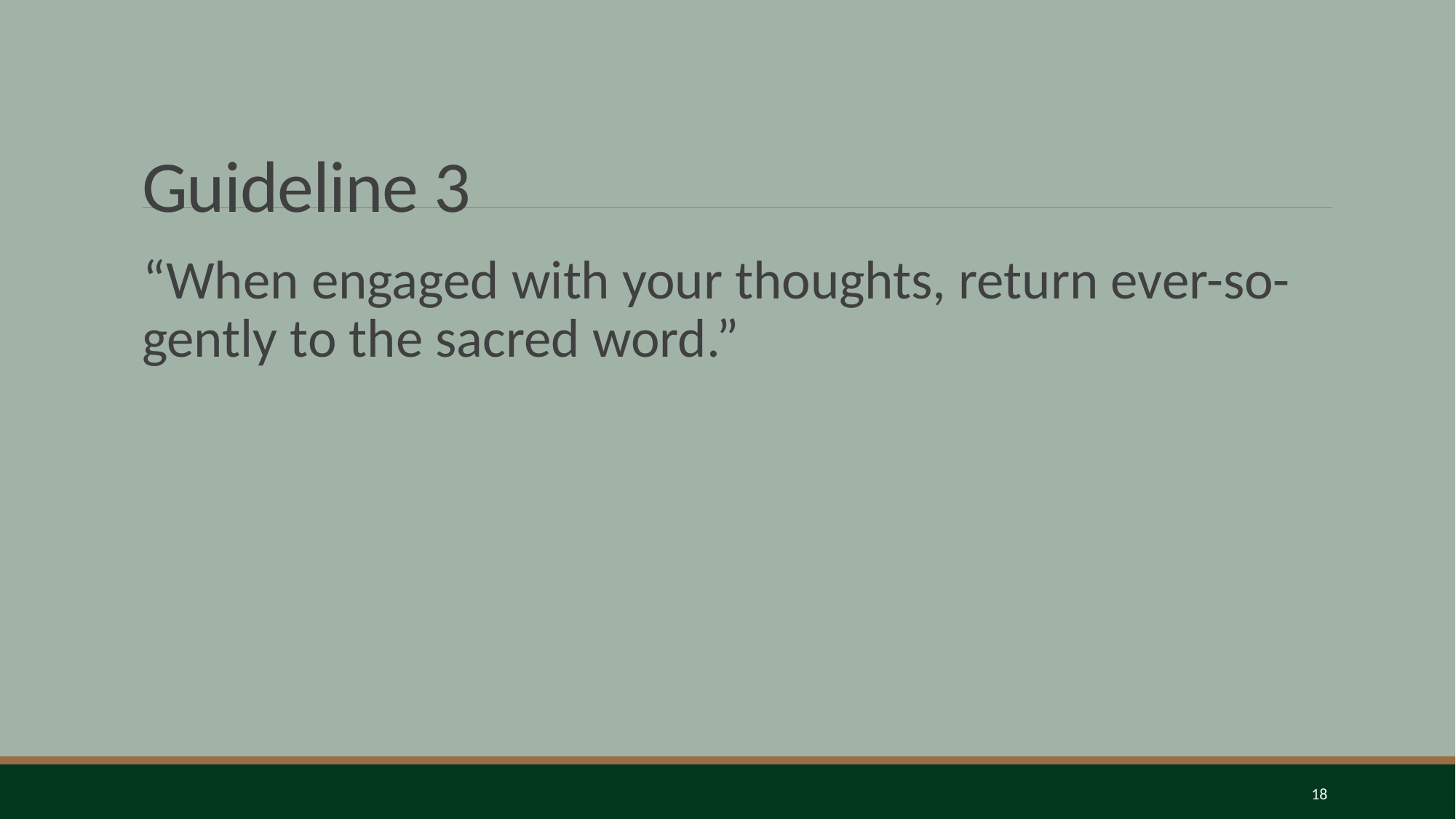

Guideline 3
“When engaged with your thoughts, return ever-so-gently to the sacred word.”
18